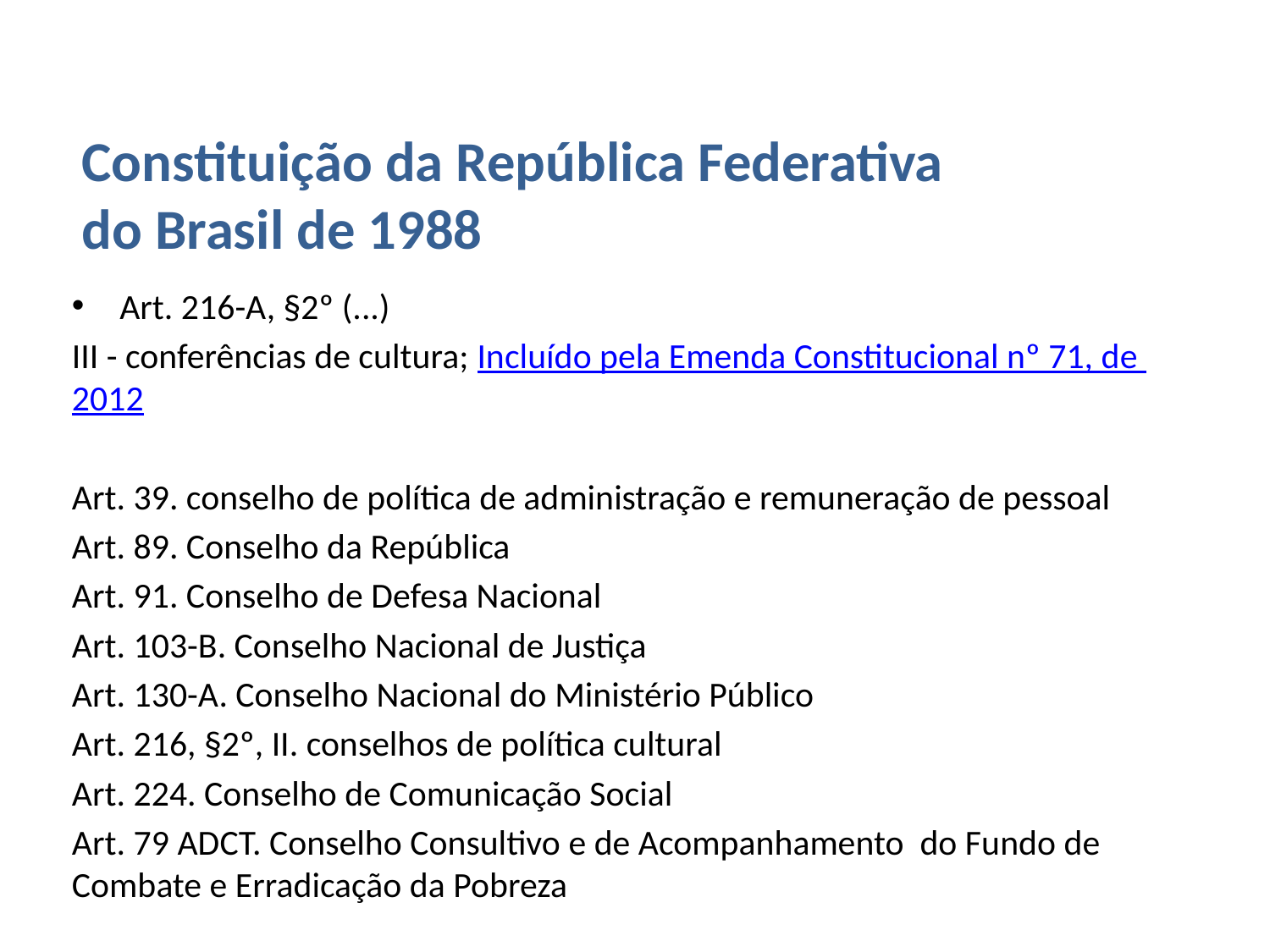

Constituição da República Federativa
do Brasil de 1988
Art. 216-A, §2º (...)
III - conferências de cultura; Incluído pela Emenda Constitucional nº 71, de 2012

Art. 39. conselho de política de administração e remuneração de pessoal
Art. 89. Conselho da República
Art. 91. Conselho de Defesa Nacional
Art. 103-B. Conselho Nacional de Justiça
Art. 130-A. Conselho Nacional do Ministério Público
Art. 216, §2º, II. conselhos de política cultural
Art. 224. Conselho de Comunicação Social
Art. 79 ADCT. Conselho Consultivo e de Acompanhamento  do Fundo de Combate e Erradicação da Pobreza